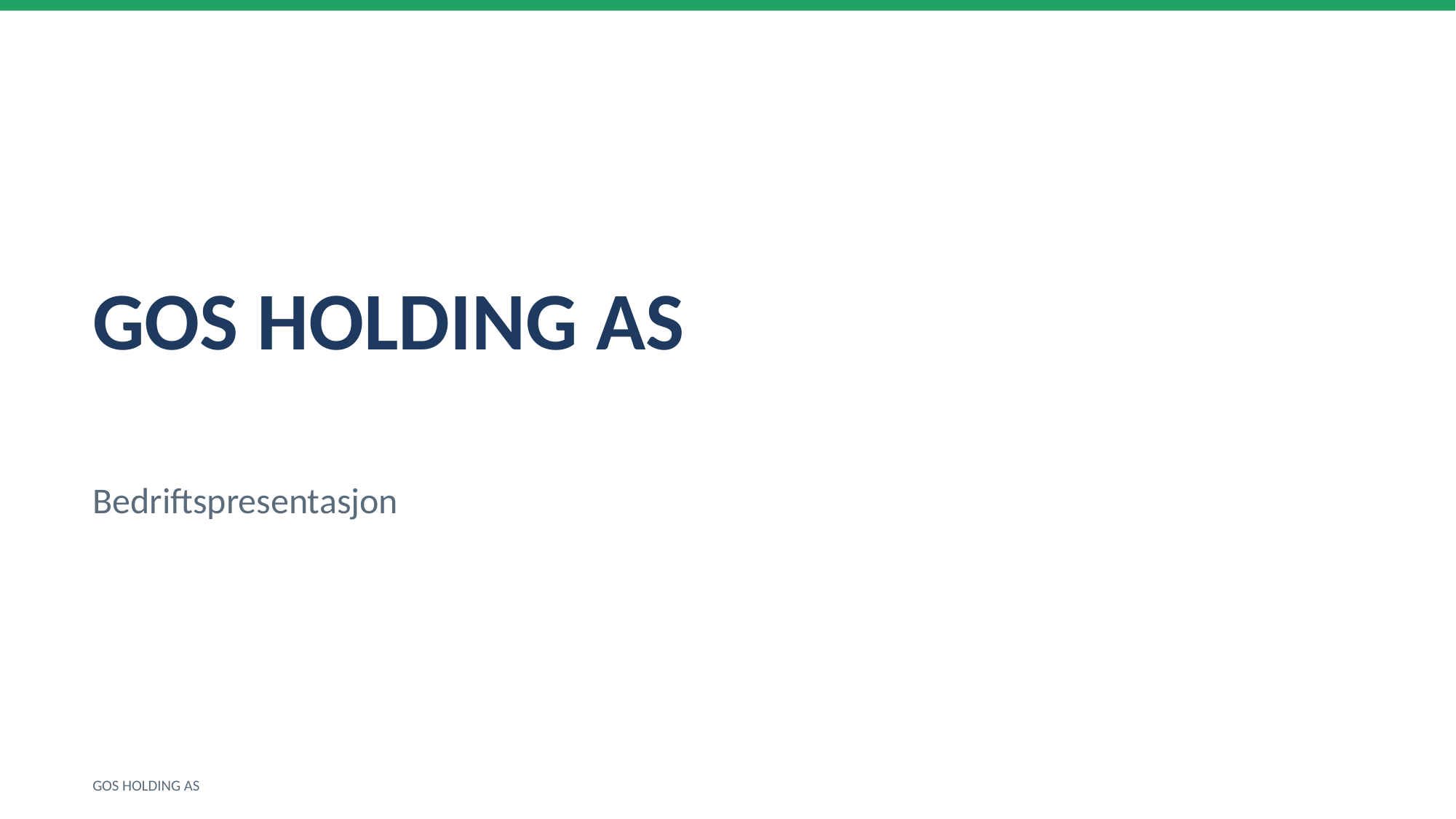

GOS HOLDING AS
Bedriftspresentasjon
GOS HOLDING AS